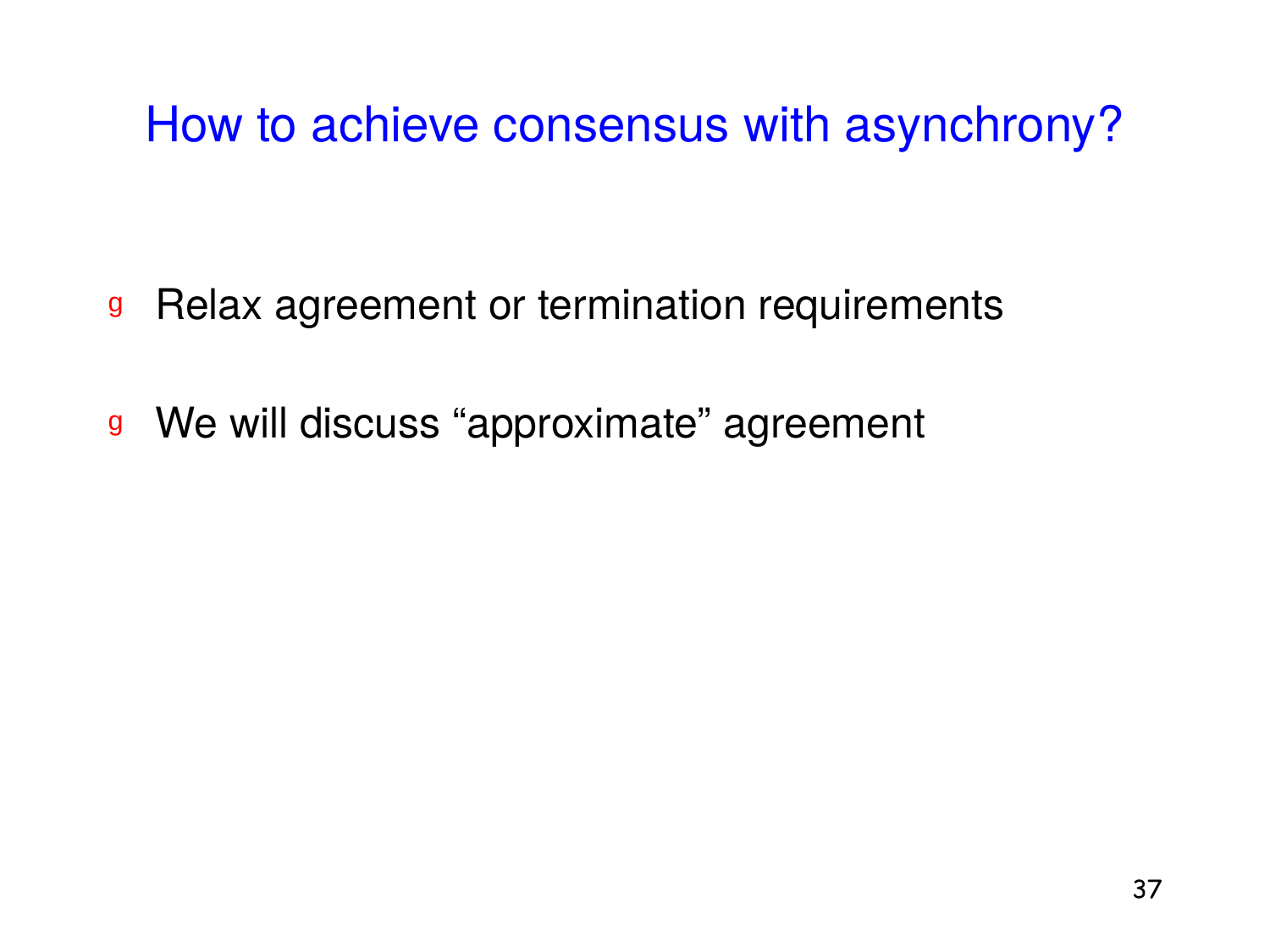

# How to achieve consensus with asynchrony?

Relax agreement or termination requirements

We will discuss “approximate” agreement

37